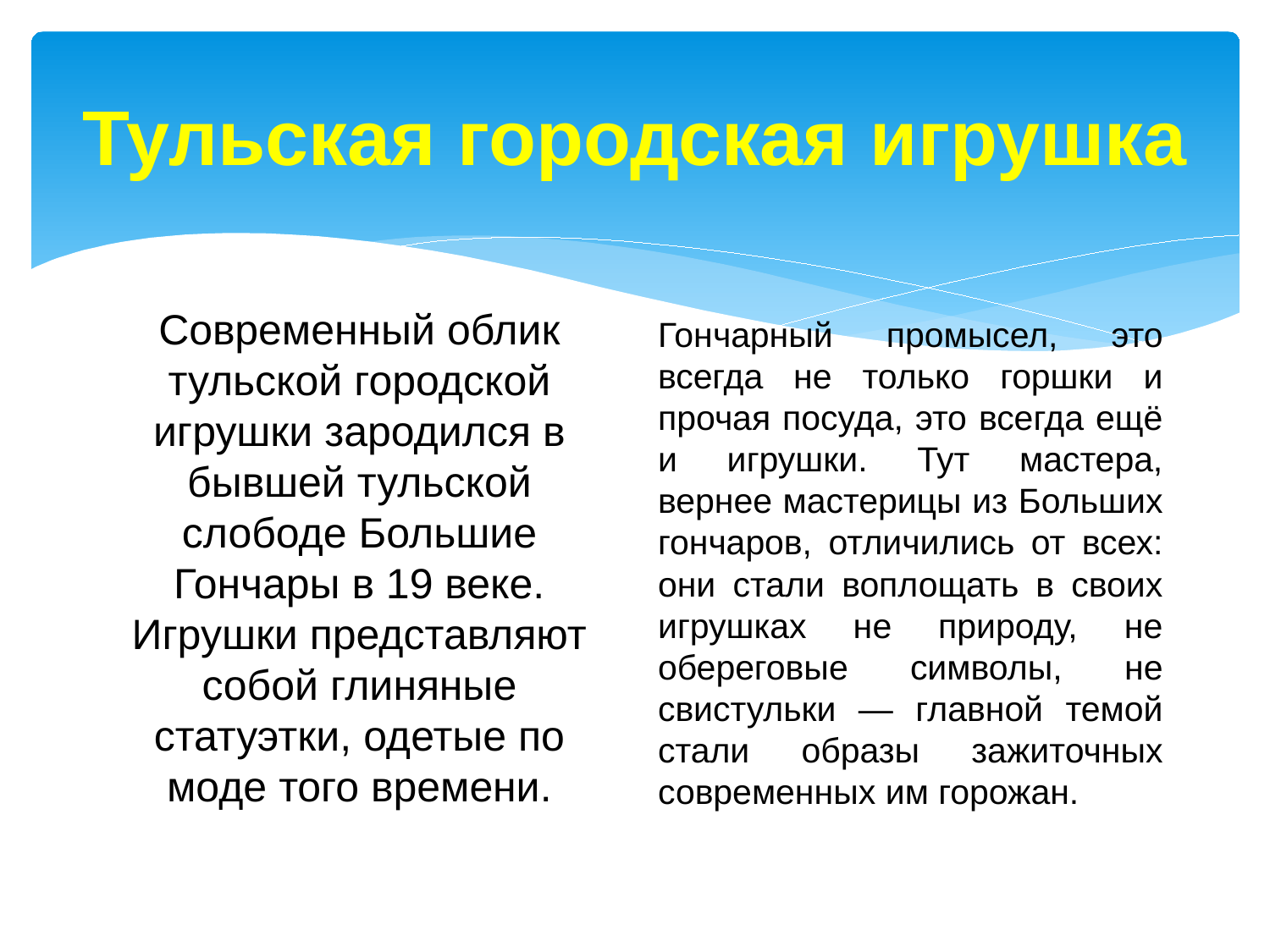

# Тульская городская игрушка
Современный облик тульской городской игрушки зародился в бывшей тульской слободе Большие Гончары в 19 веке. Игрушки представляют собой глиняные статуэтки, одетые по моде того времени.

Гончарный промысел, это всегда не только горшки и прочая посуда, это всегда ещё и игрушки. Тут мастера, вернее мастерицы из Больших гончаров, отличились от всех: они стали воплощать в своих игрушках не природу, не обереговые символы, не свистульки — главной темой стали образы зажиточных современных им горожан.